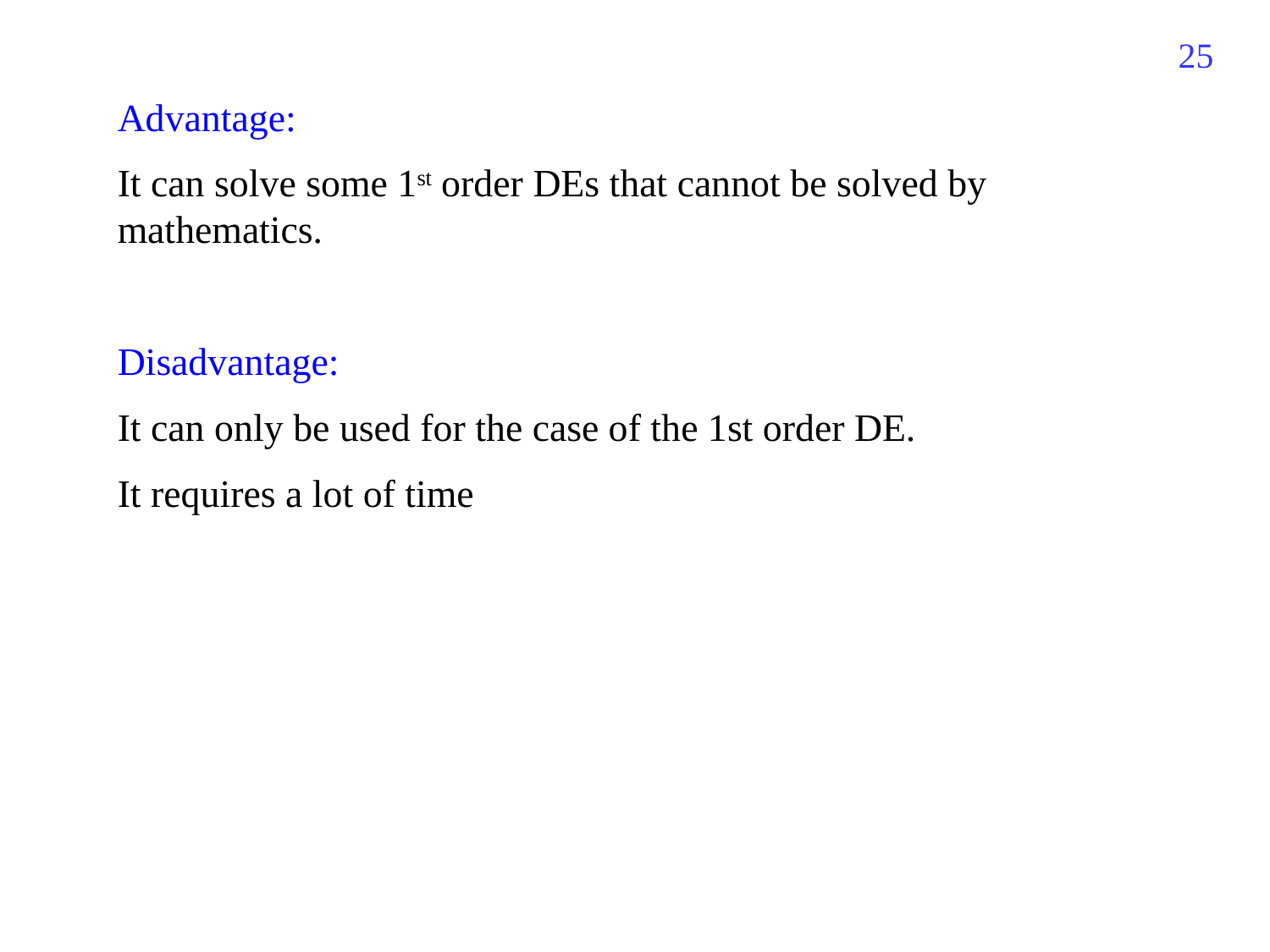

25
Advantage:
It can solve some 1st order DEs that cannot be solved by mathematics.

Disadvantage:
It can only be used for the case of the 1st order DE.
It requires a lot of time